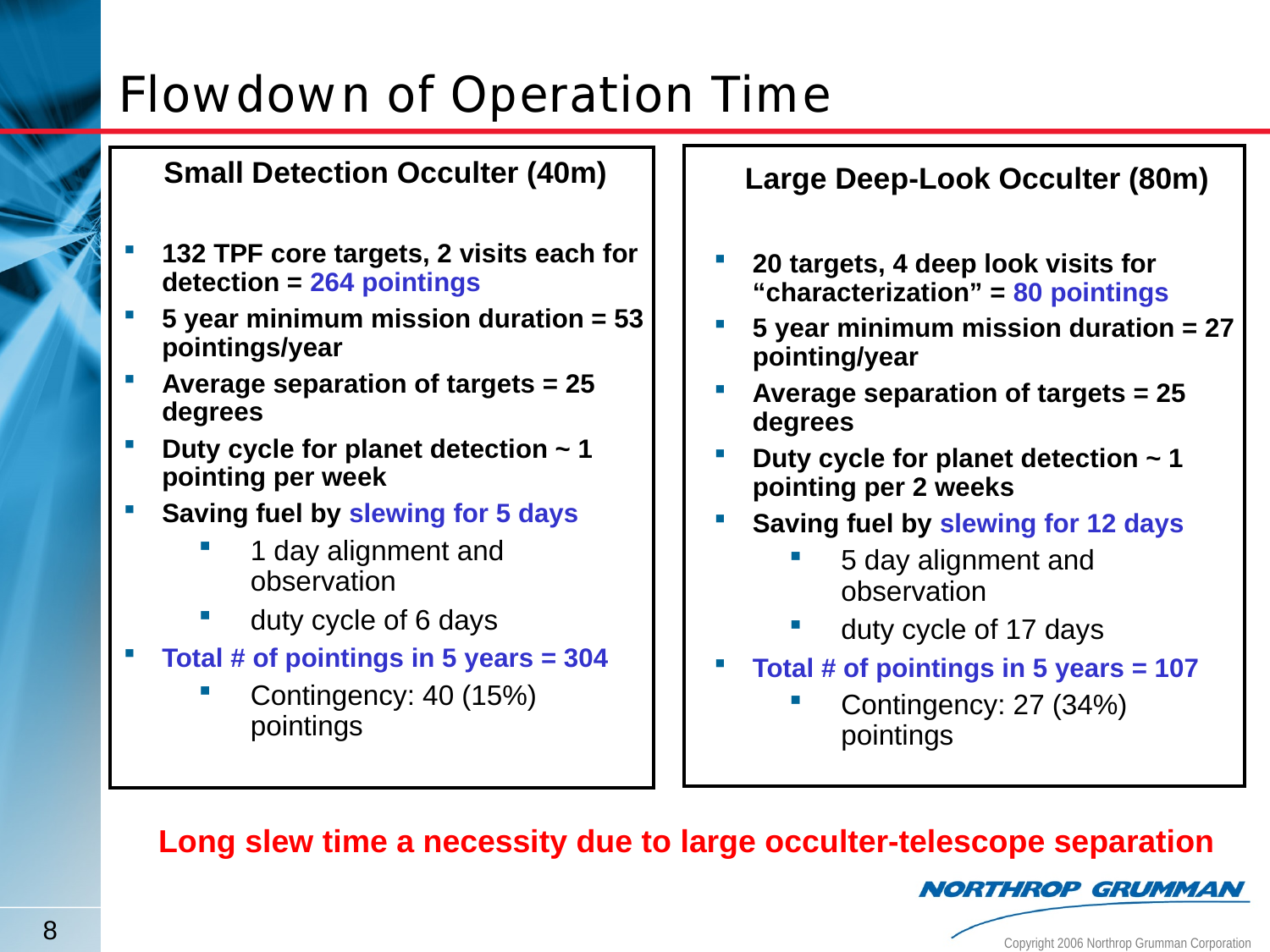

# Flowdown of Operation Time

Small Detection Occulter (40m)

132 TPF core targets, 2 visits each for detection = 264 pointings
5 year minimum mission duration = 53 pointings/year
Average separation of targets = 25 degrees
Duty cycle for planet detection ~ 1 pointing per week
Saving fuel by slewing for 5 days
1 day alignment and observation
duty cycle of 6 days
Total # of pointings in 5 years = 304
Contingency: 40 (15%) pointings
   Large Deep-Look Occulter (80m)

20 targets, 4 deep look visits for “characterization” = 80 pointings
5 year minimum mission duration = 27 pointing/year
Average separation of targets = 25 degrees
Duty cycle for planet detection ~ 1 pointing per 2 weeks
Saving fuel by slewing for 12 days
5 day alignment and observation
duty cycle of 17 days
Total # of pointings in 5 years = 107
Contingency: 27 (34%) pointings
Long slew time a necessity due to large occulter-telescope separation
8